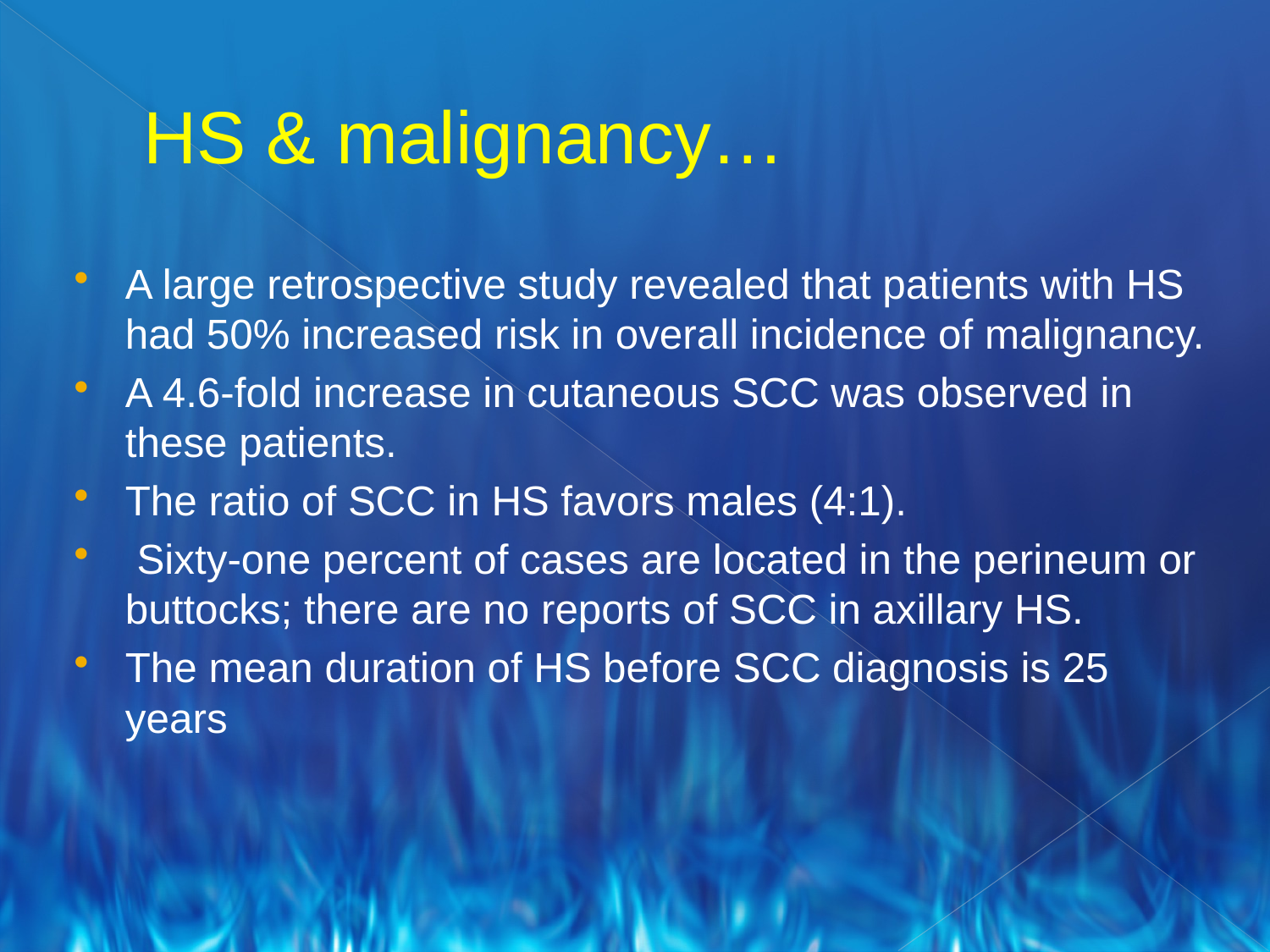

# HS & malignancy…
A large retrospective study revealed that patients with HS had 50% increased risk in overall incidence of malignancy.
A 4.6-fold increase in cutaneous SCC was observed in these patients.
The ratio of SCC in HS favors males (4:1).
 Sixty-one percent of cases are located in the perineum or buttocks; there are no reports of SCC in axillary HS.
The mean duration of HS before SCC diagnosis is 25 years